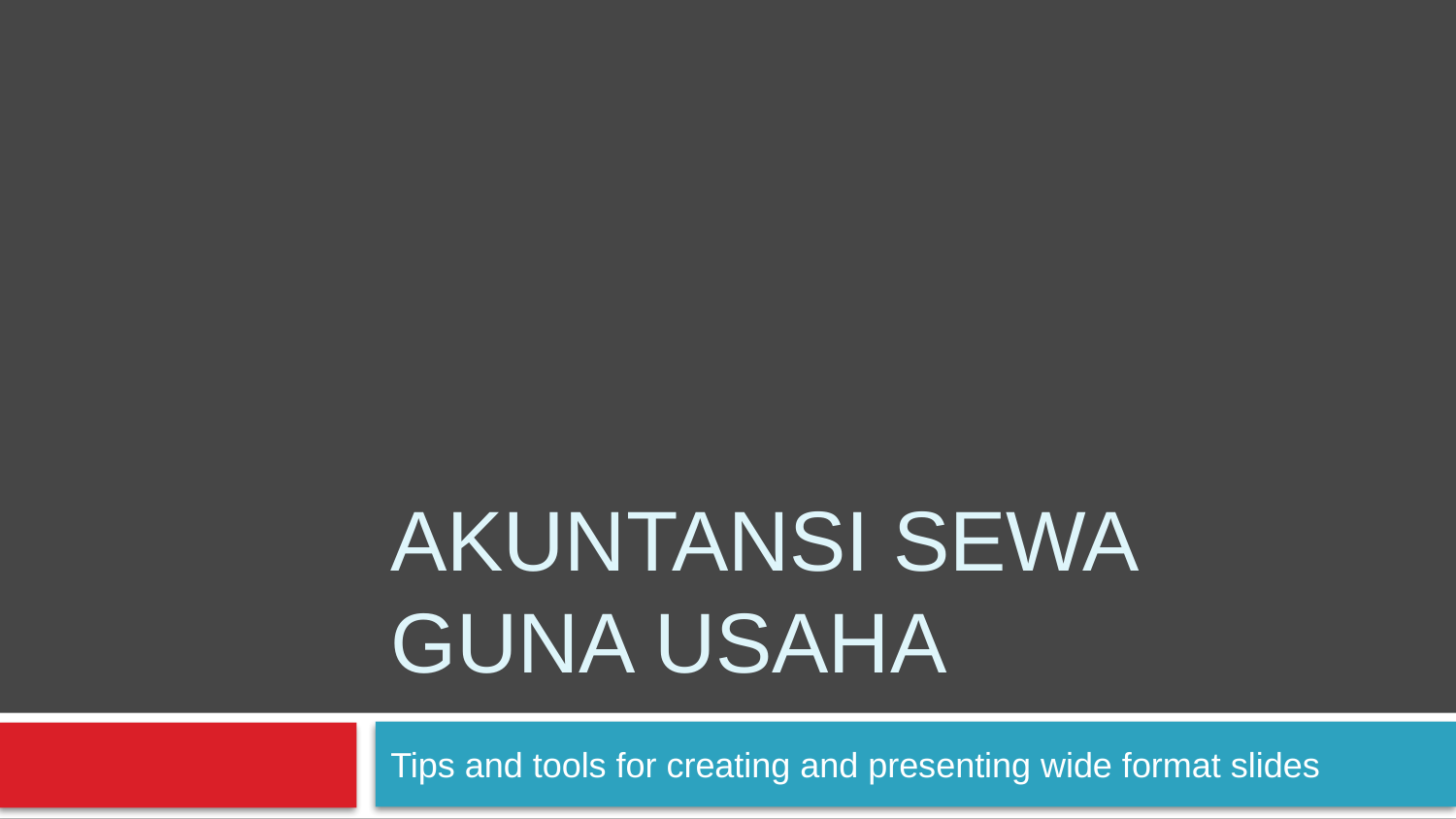

# Akuntansi sewa guna usaha
Tips and tools for creating and presenting wide format slides